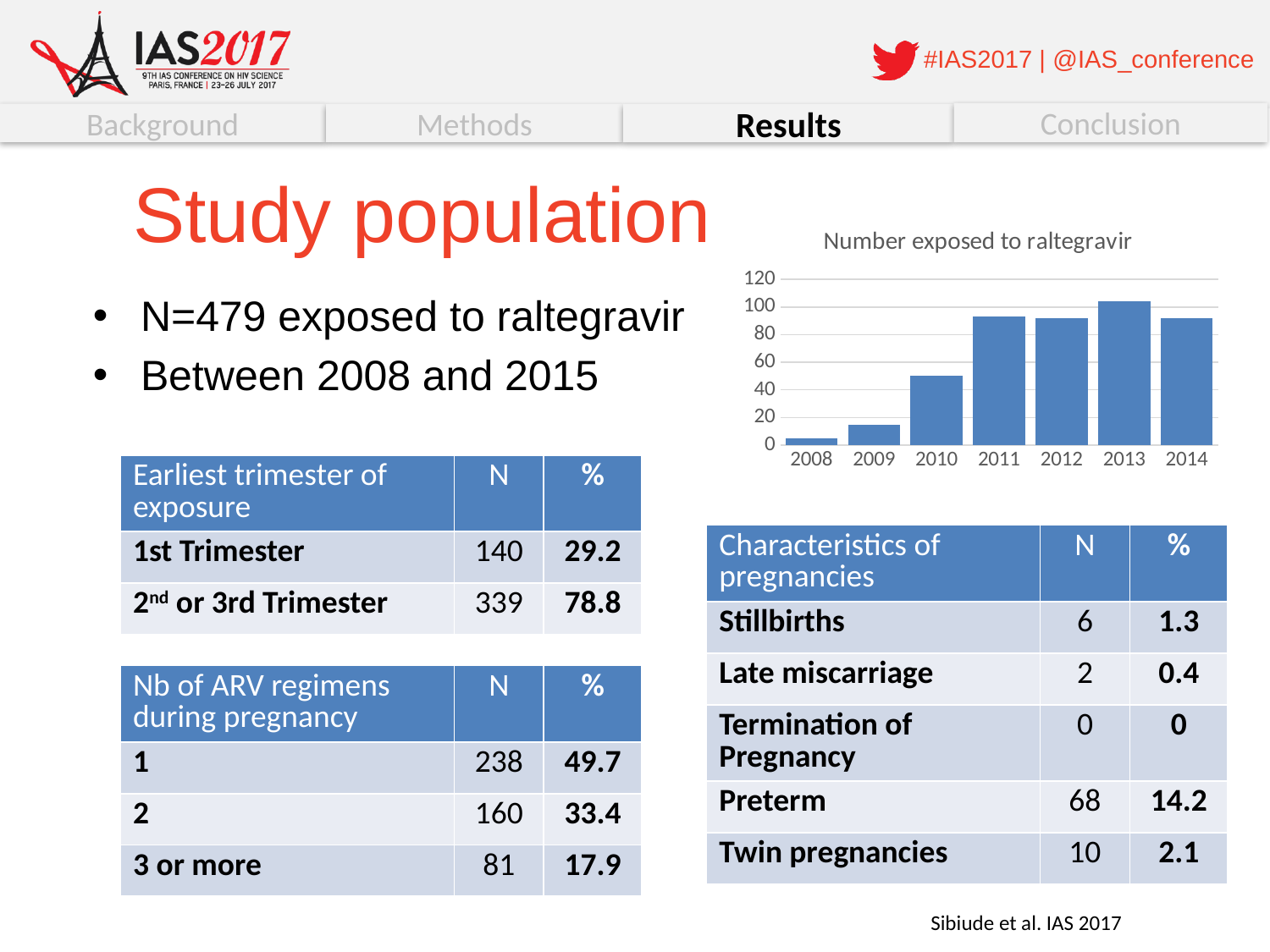

Conclusion
Background
Methods
Results
# Study population

### Chart: Number exposed to raltegravir

| Category |  |
|---|---|
| 2008 | 5.0 |
| 2009 | 15.0 |
| 2010 | 50.0 |
| 2011 | 93.0 |
| 2012 | 92.0 |
| 2013 | 104.0 |
| 2014 | 92.0 |
N=479 exposed to raltegravir
Between 2008 and 2015
| Earliest trimester of exposure | N | % |
| --- | --- | --- |
| 1st Trimester | 140 | 29.2 |
| 2nd or 3rd Trimester | 339 | 78.8 |
| Characteristics of pregnancies | N | % |
| --- | --- | --- |
| Stillbirths | 6 | 1.3 |
| Late miscarriage | 2 | 0.4 |
| Termination of Pregnancy | 0 | 0 |
| Preterm | 68 | 14.2 |
| Twin pregnancies | 10 | 2.1 |
| Nb of ARV regimens during pregnancy | N | % |
| --- | --- | --- |
| 1 | 238 | 49.7 |
| 2 | 160 | 33.4 |
| 3 or more | 81 | 17.9 |
Sibiude et al. IAS 2017